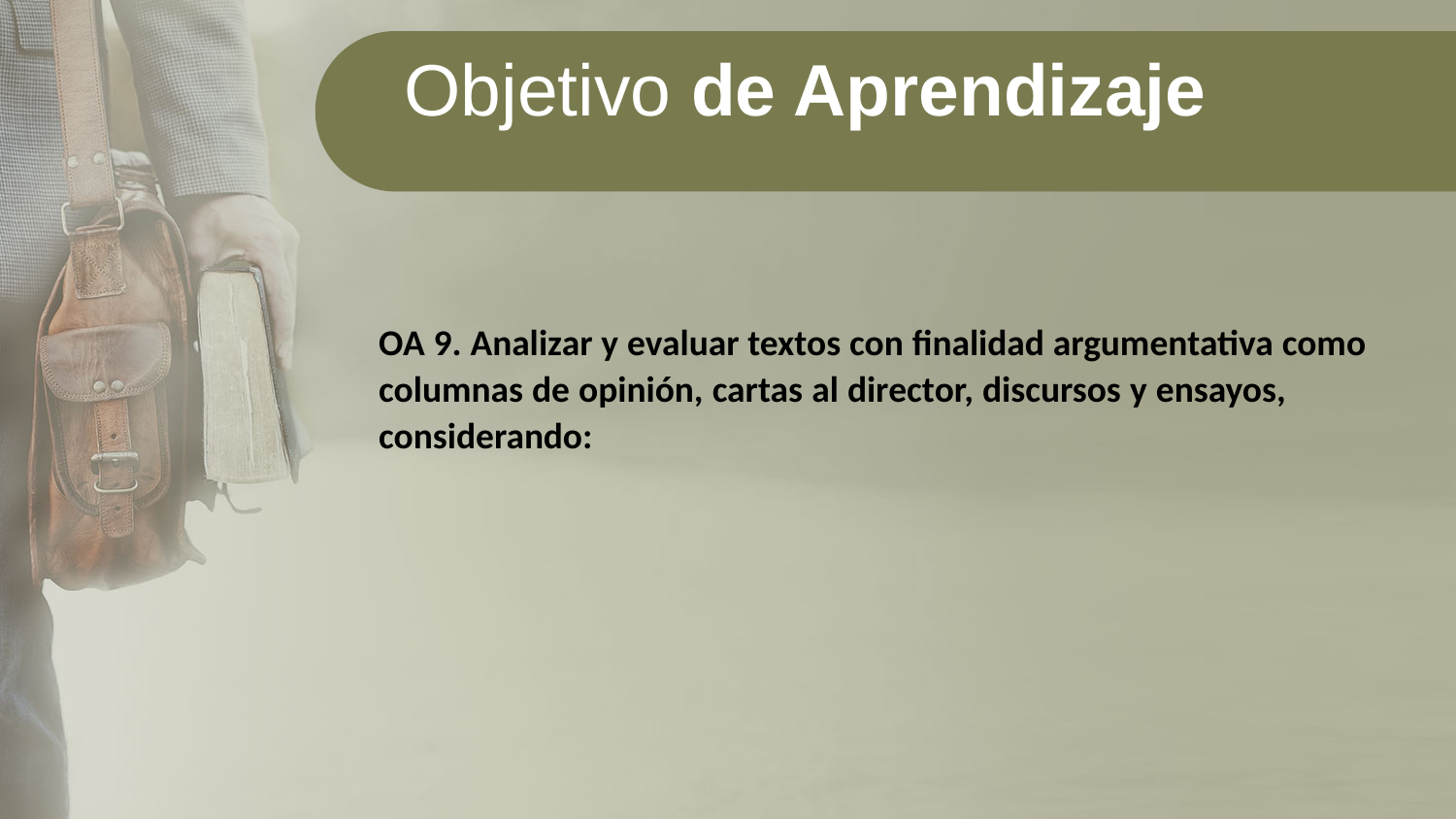

Objetivo de Aprendizaje
OA 9. Analizar y evaluar textos con finalidad argumentativa como columnas de opinión, cartas al director, discursos y ensayos,          considerando: